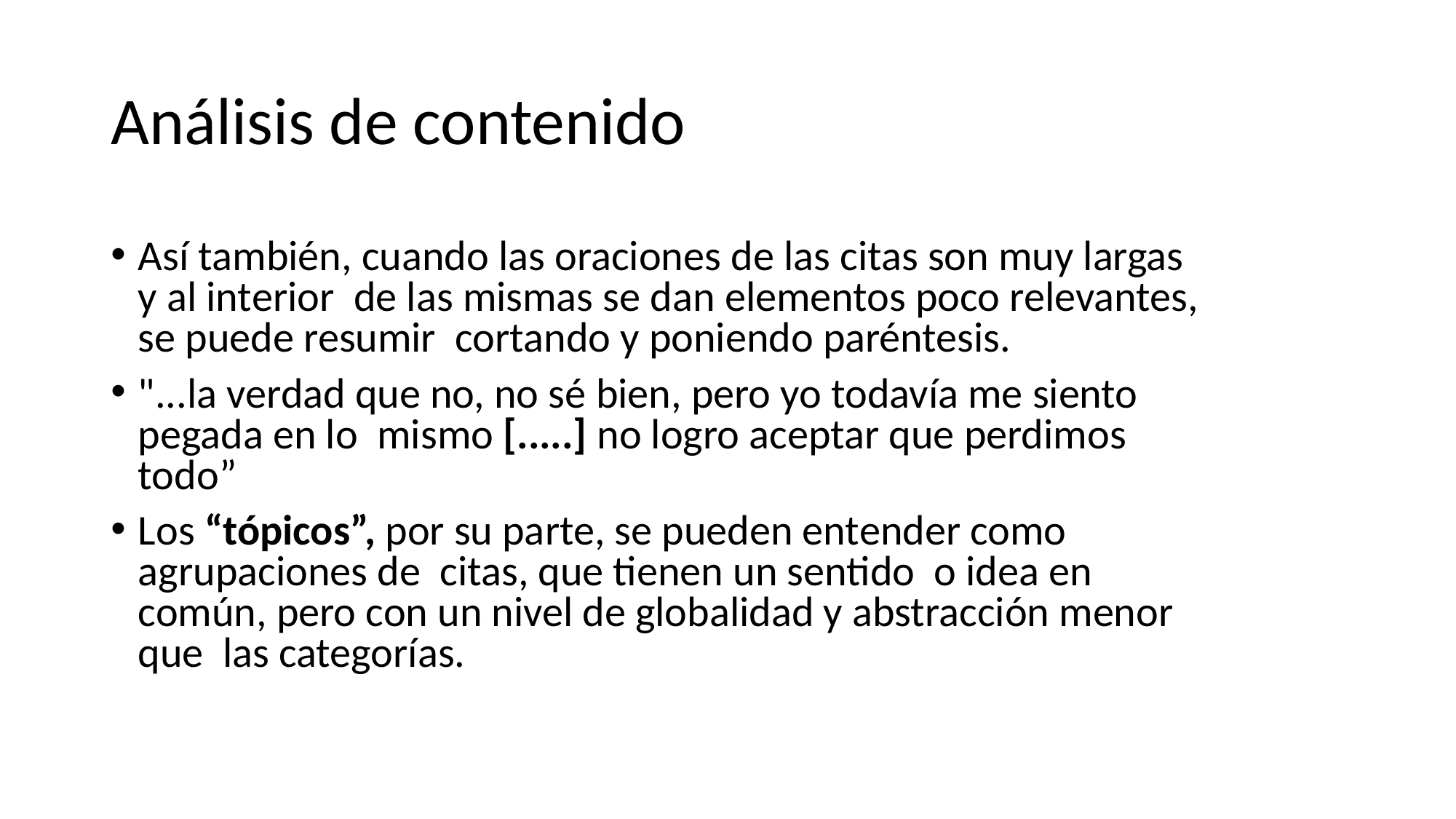

# Análisis de contenido

Así también, cuando las oraciones de las citas son muy largas y al interior  de las mismas se dan elementos poco relevantes, se puede resumir  cortando y poniendo paréntesis.
"...la verdad que no, no sé bien, pero yo todavía me siento pegada en lo  mismo [.....] no logro aceptar que perdimos todo”
Los “tópicos”, por su parte, se pueden entender como agrupaciones de  citas, que tienen un sentido  o idea en común, pero con un nivel de globalidad y abstracción menor que  las categorías.